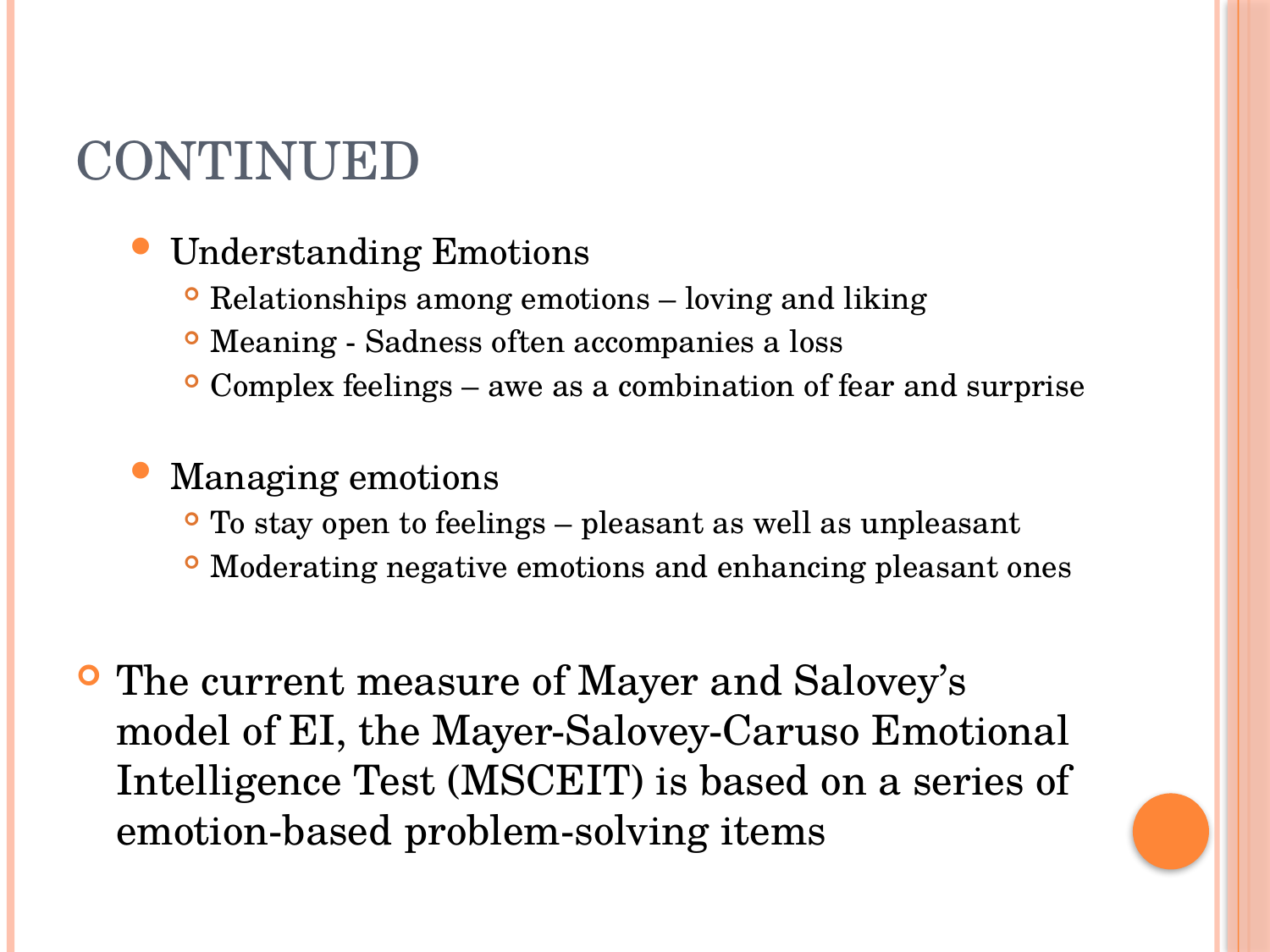

# Continued
Understanding Emotions
Relationships among emotions – loving and liking
Meaning - Sadness often accompanies a loss
Complex feelings – awe as a combination of fear and surprise

Managing emotions
To stay open to feelings – pleasant as well as unpleasant
Moderating negative emotions and enhancing pleasant ones

The current measure of Mayer and Salovey’s model of EI, the Mayer-Salovey-Caruso Emotional Intelligence Test (MSCEIT) is based on a series of emotion-based problem-solving items